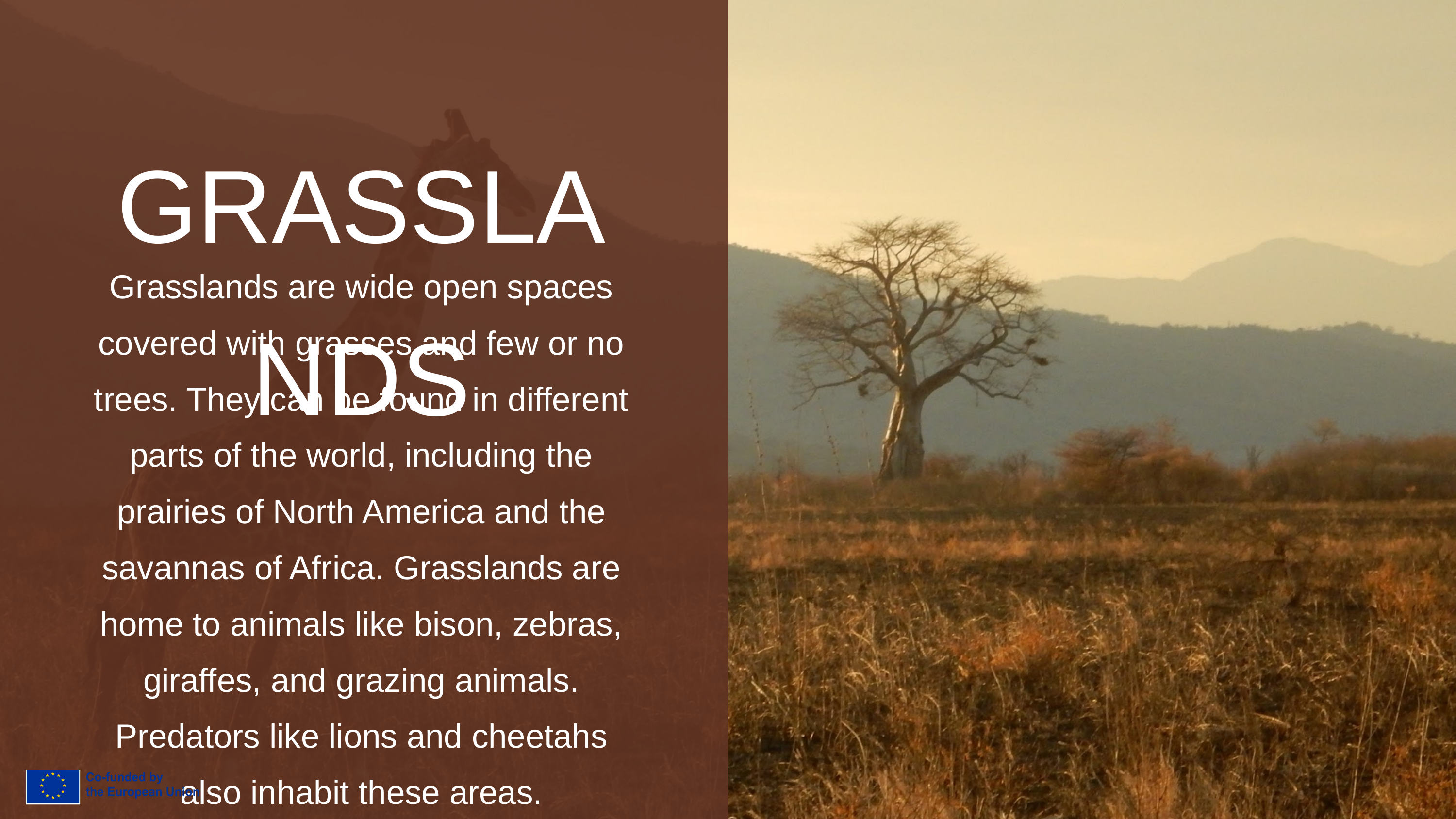

GRASSLANDS
Grasslands are wide open spaces covered with grasses and few or no trees. They can be found in different parts of the world, including the prairies of North America and the savannas of Africa. Grasslands are home to animals like bison, zebras, giraffes, and grazing animals. Predators like lions and cheetahs also inhabit these areas.